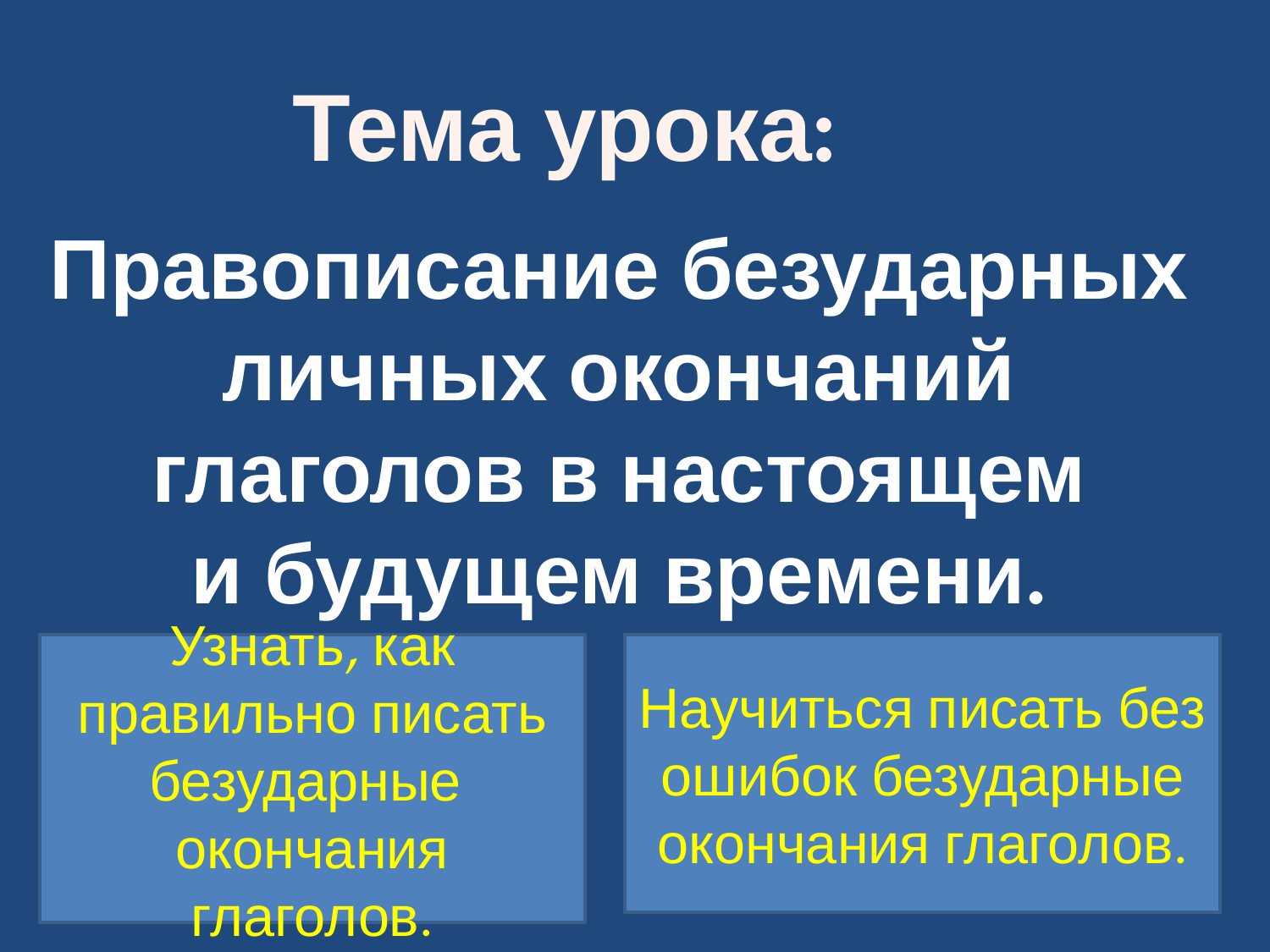

Тема урока:

Правописание безударных
личных окончаний
 глаголов в настоящем
и будущем времени.
Узнать, как правильно писать безударные  окончания глаголов.
Научиться писать без ошибок безударные окончания глаголов.